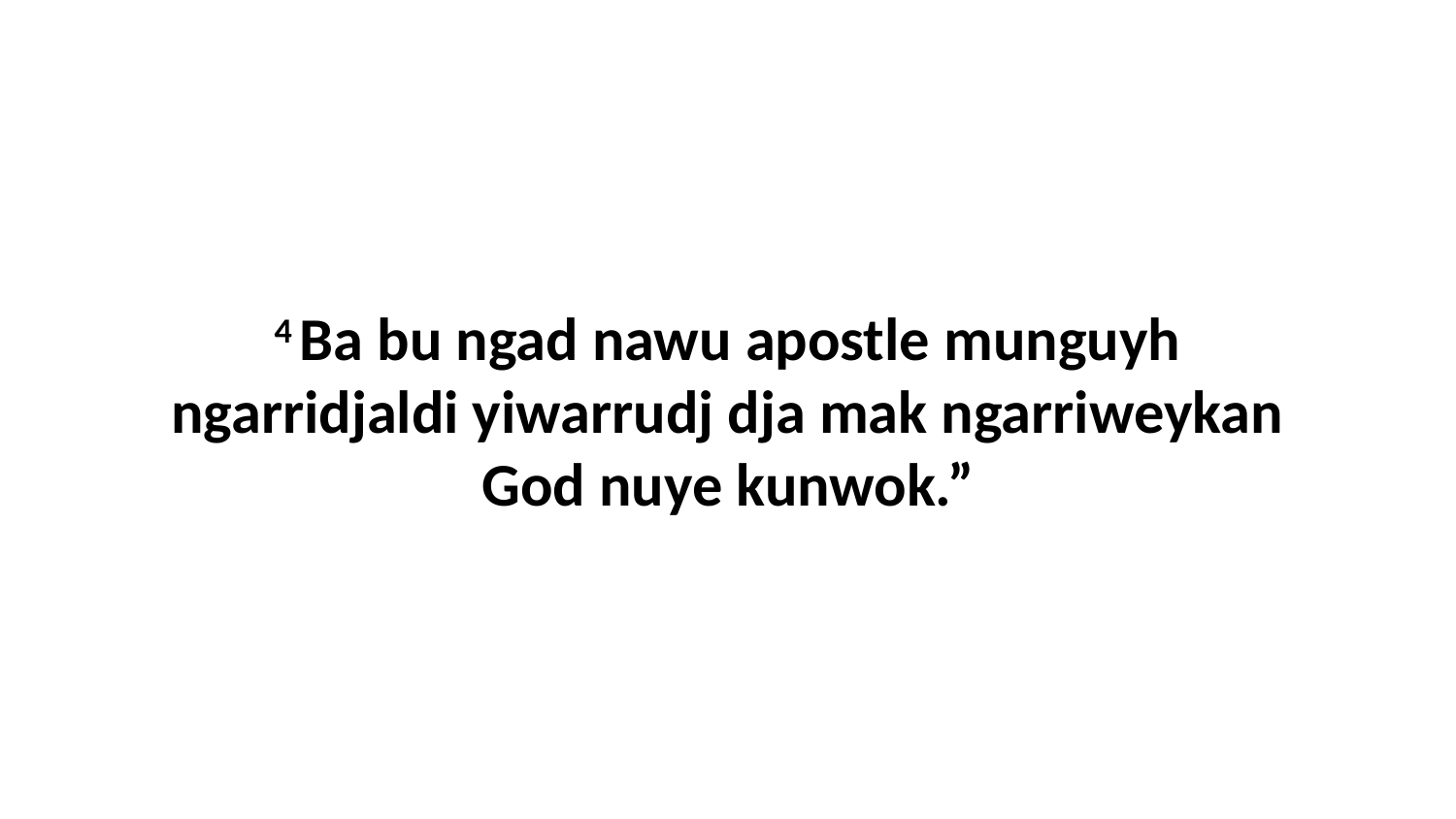

4 Ba bu ngad nawu apostle munguyh ngarridjaldi yiwarrudj dja mak ngarriweykan God nuye kunwok.”